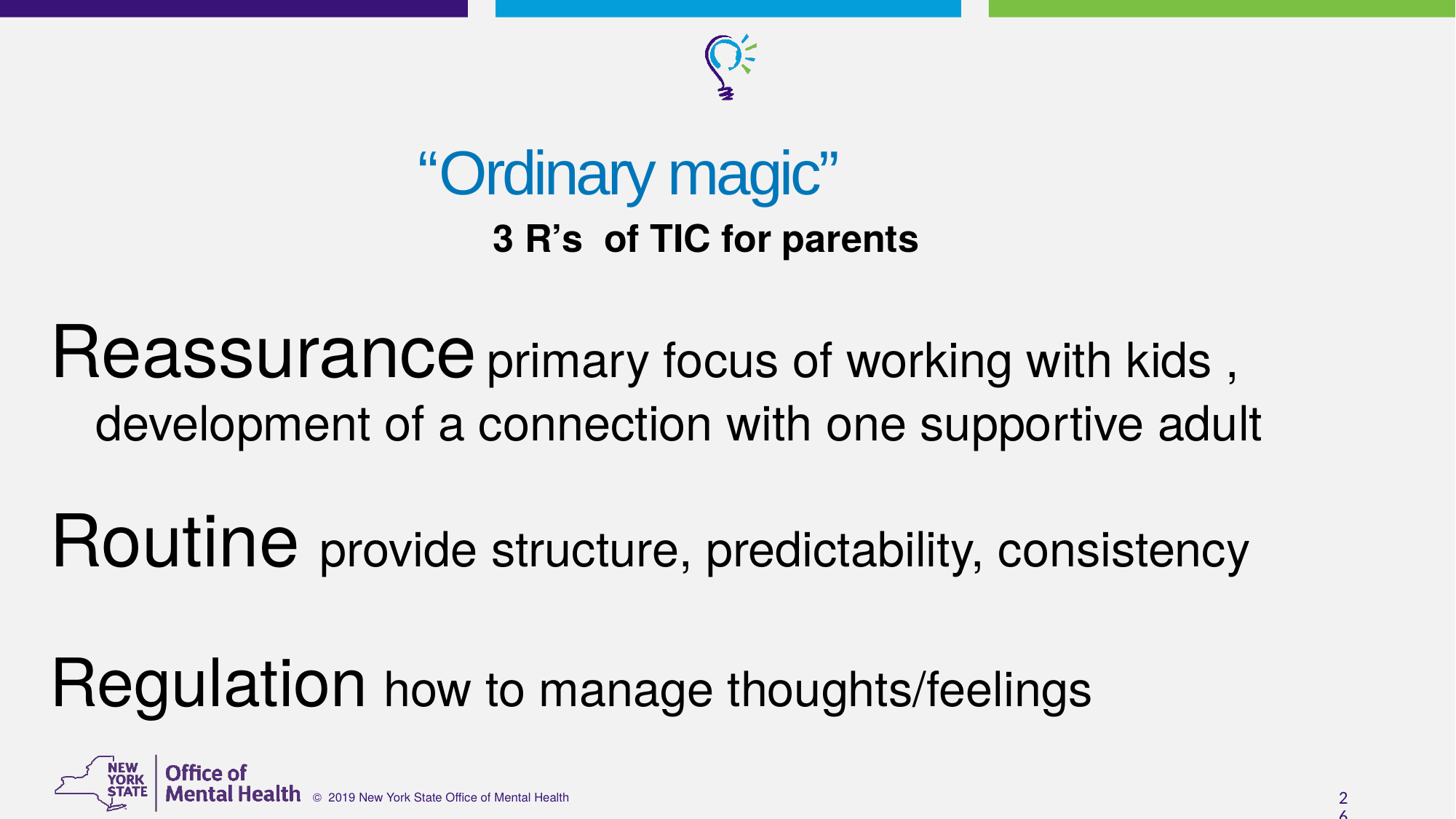

# “Ordinary magic”
                                          3 R’s  of TIC for parents
Reassurance primary focus of working with kids , development of a connection with one supportive adult

Routine provide structure, predictability, consistency

Regulation  how to manage thoughts/feelings
26